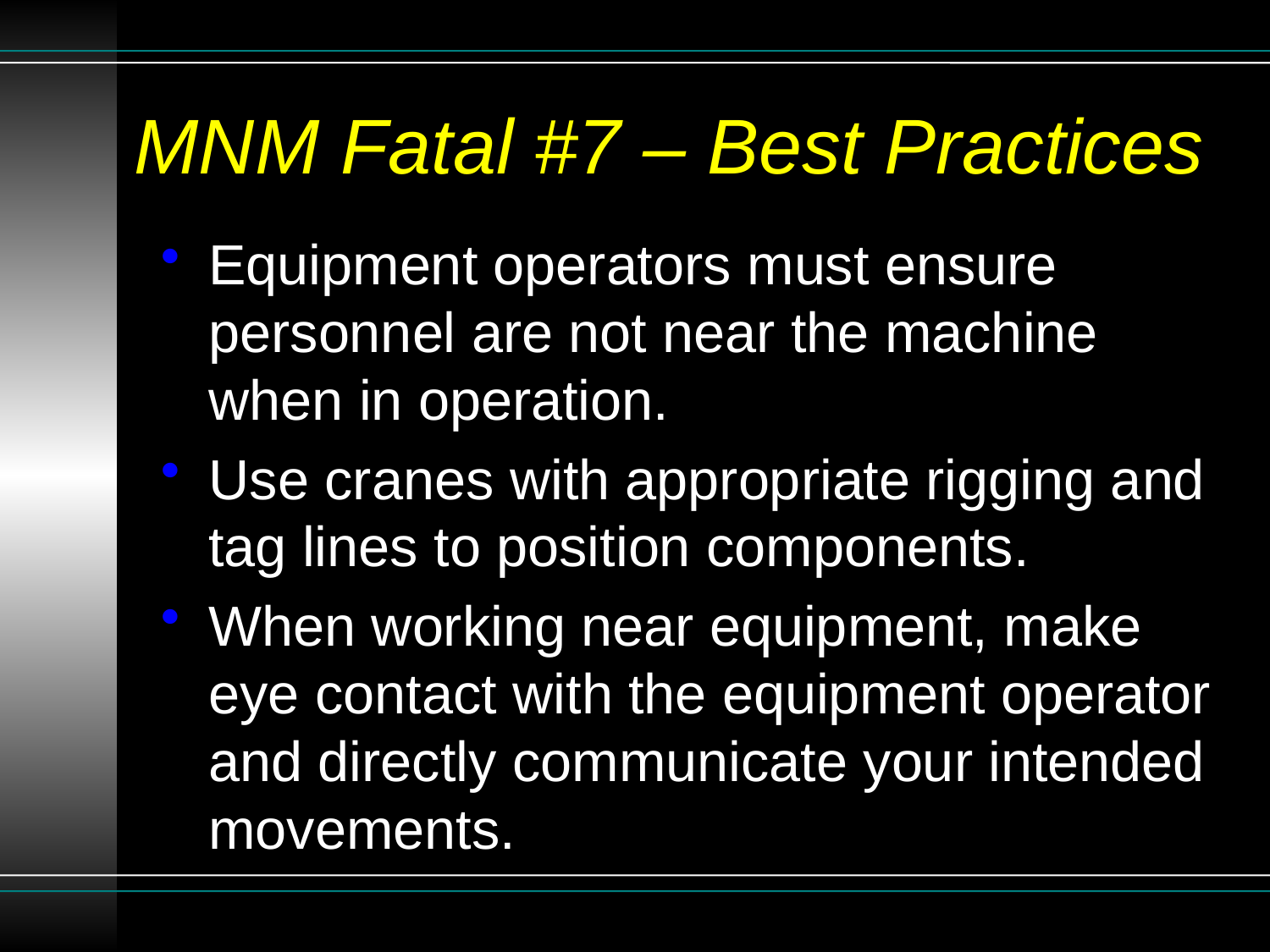

# MNM Fatal #7 – Best Practices
Equipment operators must ensure personnel are not near the machine when in operation.
Use cranes with appropriate rigging and tag lines to position components.
When working near equipment, make eye contact with the equipment operator and directly communicate your intended movements.